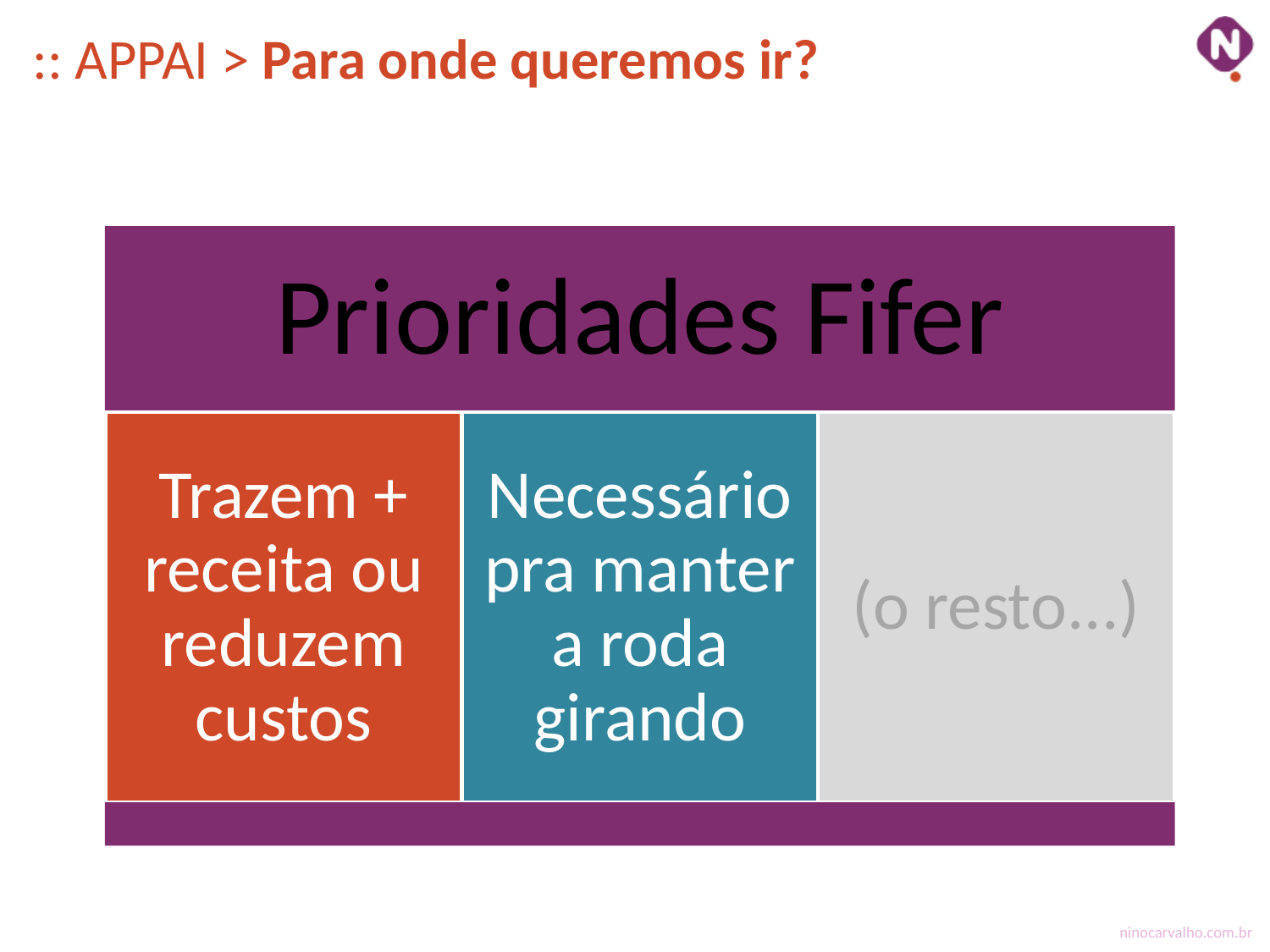

# :: APPAI > Para onde queremos ir?
Prioridades Fifer
Trazem + receita ou reduzem custos
Necessário pra manter a roda girando
(o resto...)